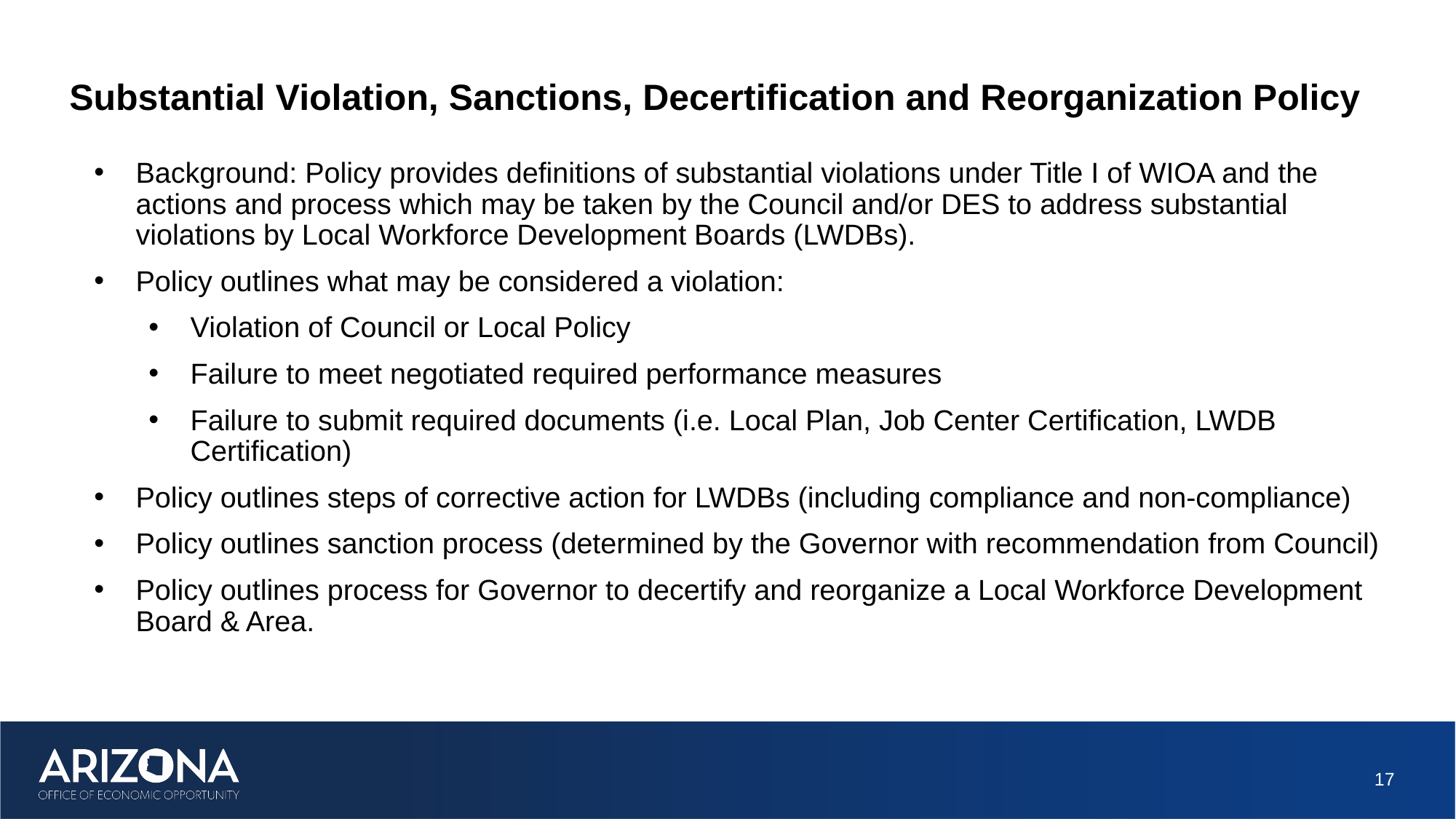

# Substantial Violation, Sanctions, Decertification and Reorganization Policy
Background: Policy provides definitions of substantial violations under Title I of WIOA and the actions and process which may be taken by the Council and/or DES to address substantial violations by Local Workforce Development Boards (LWDBs).
Policy outlines what may be considered a violation:
Violation of Council or Local Policy
Failure to meet negotiated required performance measures
Failure to submit required documents (i.e. Local Plan, Job Center Certification, LWDB Certification)
Policy outlines steps of corrective action for LWDBs (including compliance and non-compliance)
Policy outlines sanction process (determined by the Governor with recommendation from Council)
Policy outlines process for Governor to decertify and reorganize a Local Workforce Development Board & Area.
17